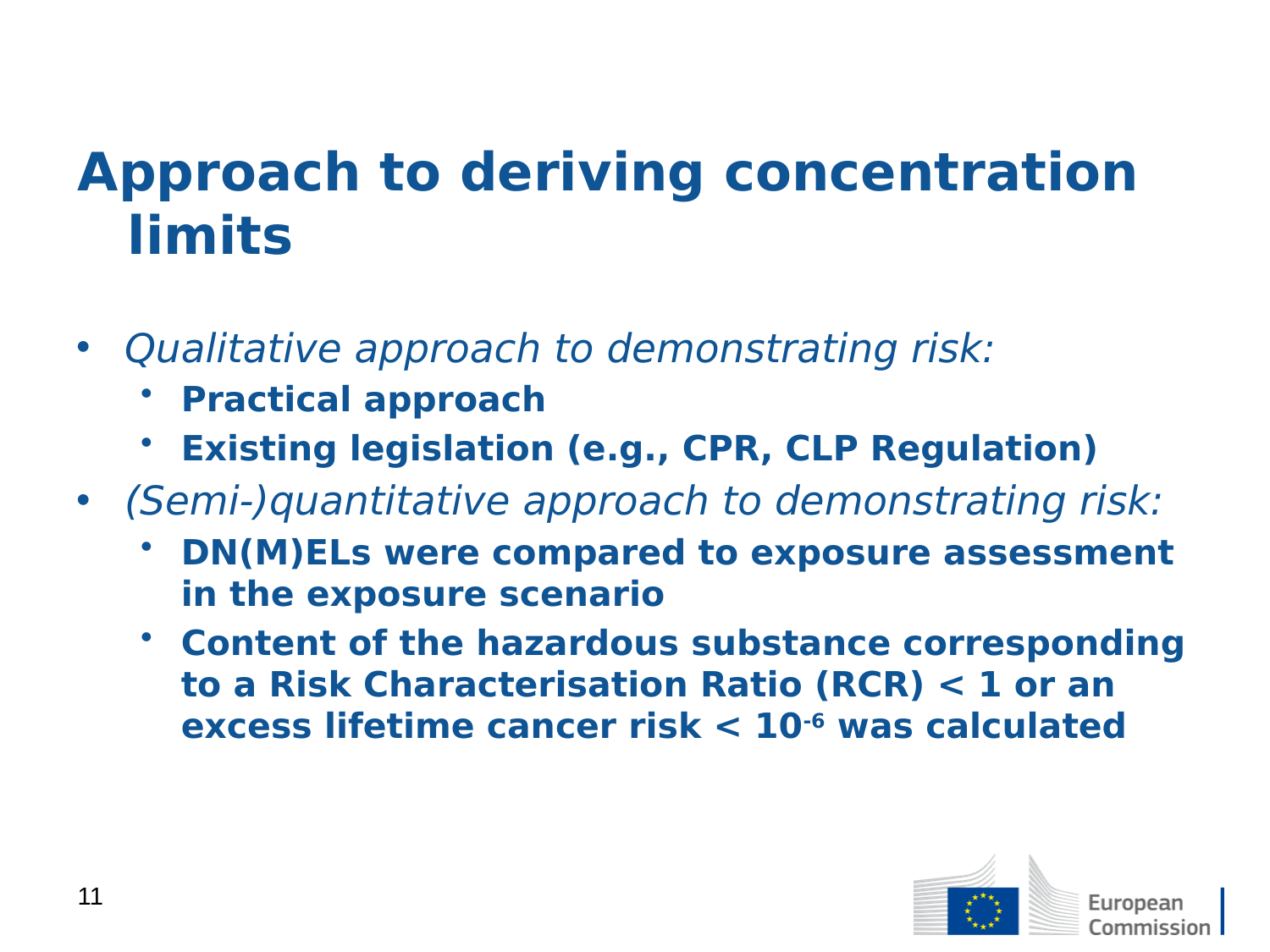

# Approach to deriving concentration limits
Qualitative approach to demonstrating risk:
Practical approach
Existing legislation (e.g., CPR, CLP Regulation)
(Semi-)quantitative approach to demonstrating risk:
DN(M)ELs were compared to exposure assessment in the exposure scenario
Content of the hazardous substance corresponding to a Risk Characterisation Ratio (RCR) < 1 or an excess lifetime cancer risk < 10-6 was calculated
11